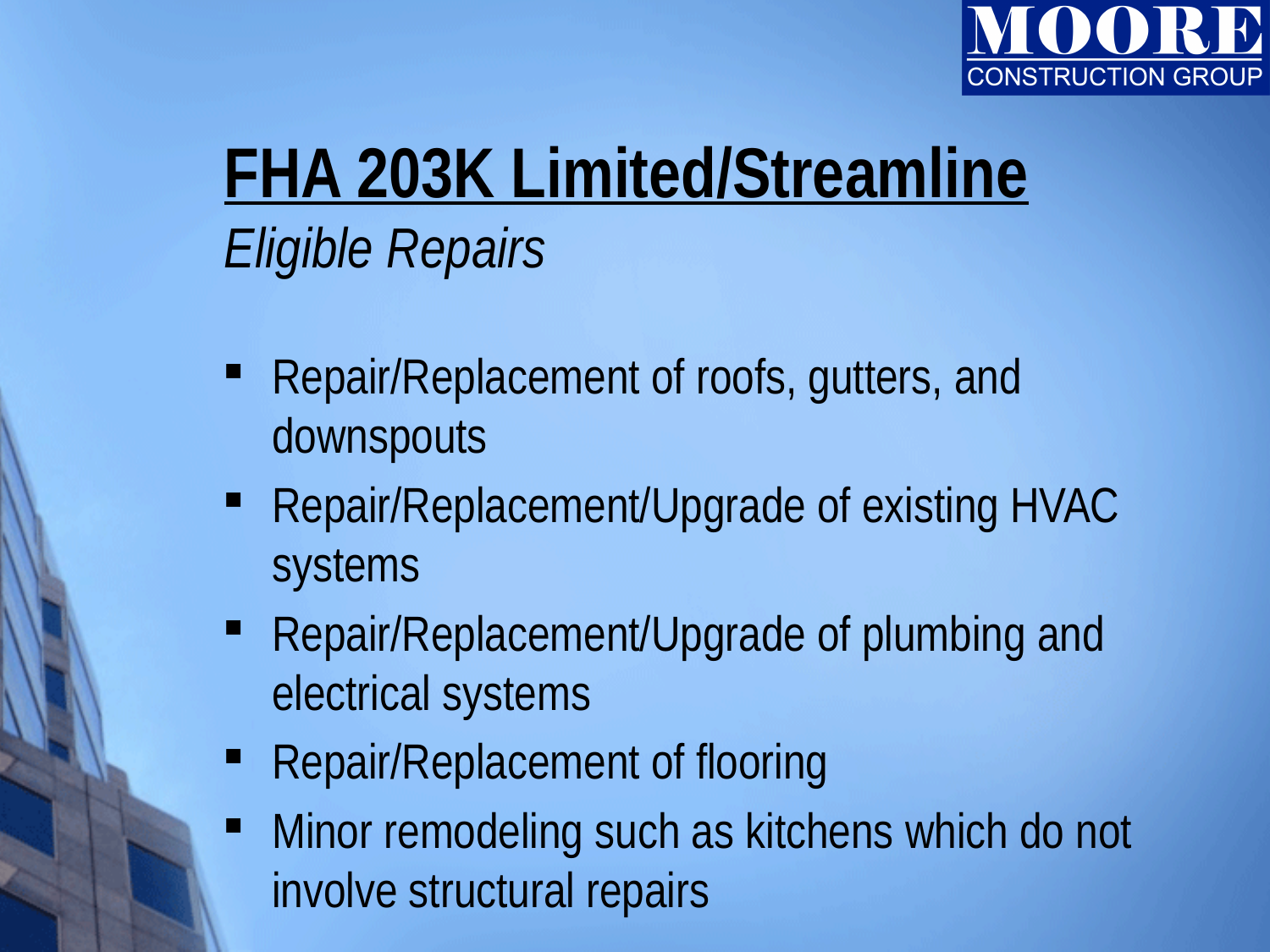

# FHA 203K Limited/Streamline Eligible Repairs
Repair/Replacement of roofs, gutters, and downspouts
Repair/Replacement/Upgrade of existing HVAC systems
Repair/Replacement/Upgrade of plumbing and electrical systems
Repair/Replacement of flooring
Minor remodeling such as kitchens which do not involve structural repairs